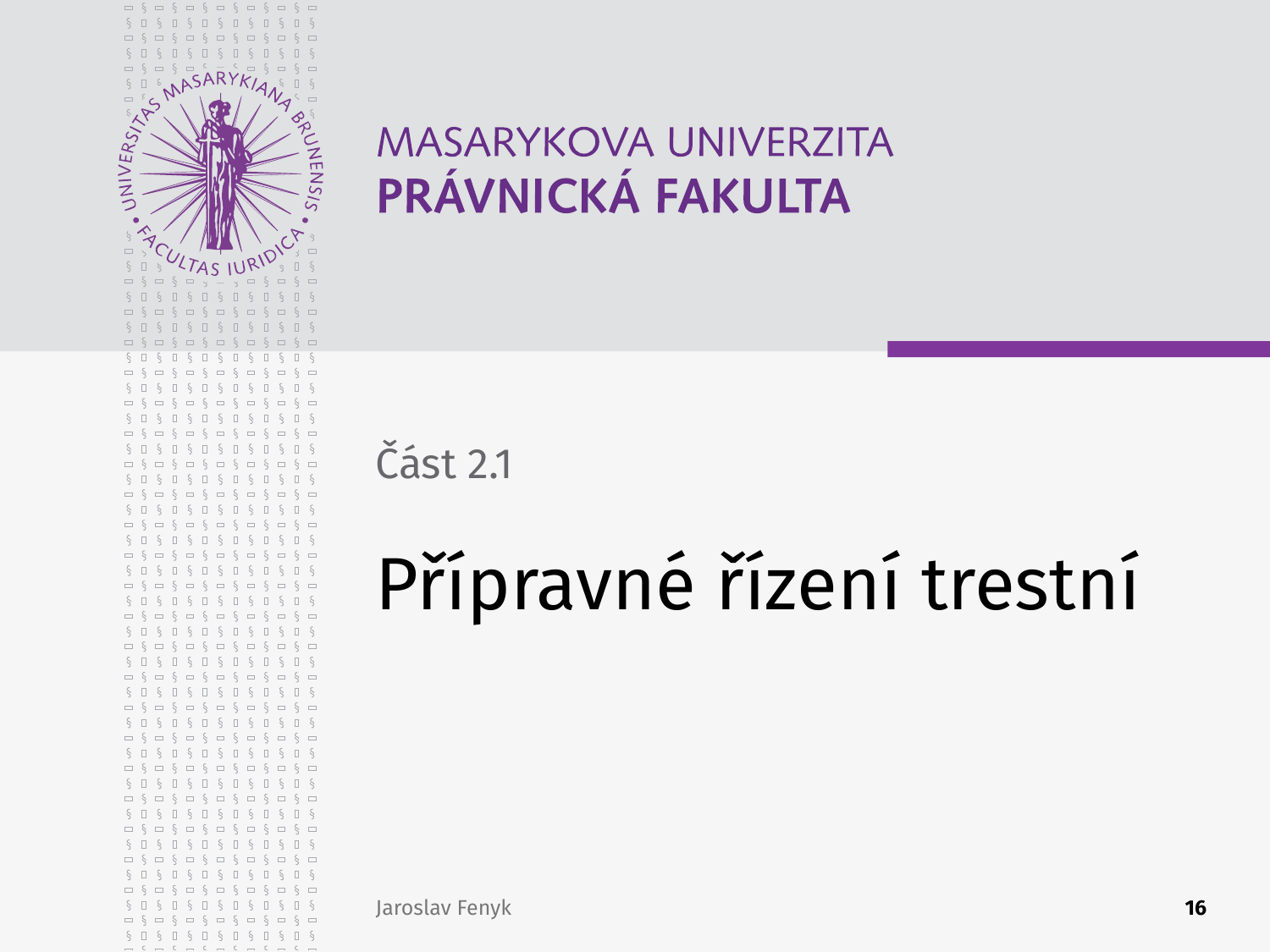

Část 2.1
# Přípravné řízení trestní
Jaroslav Fenyk
16